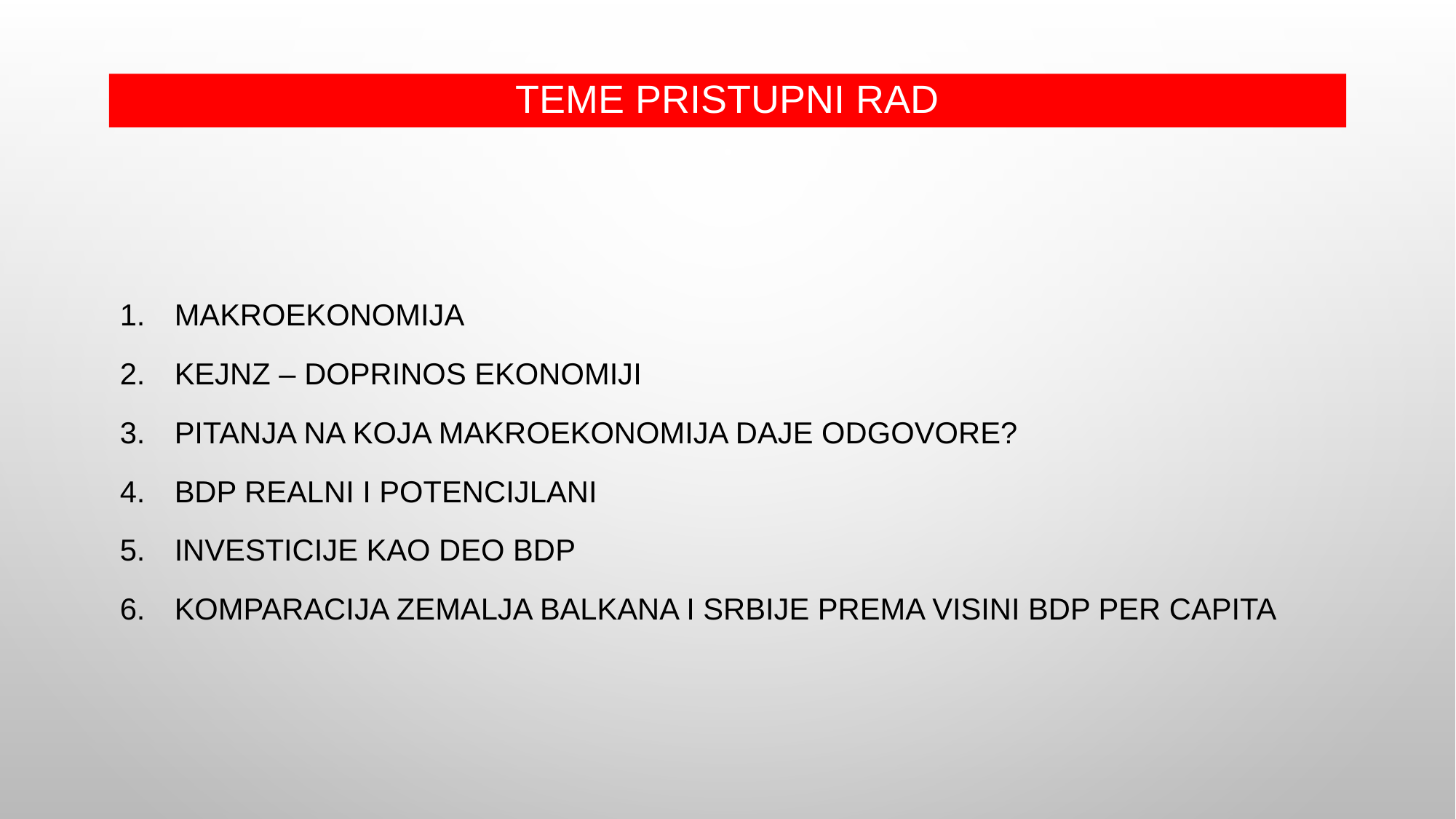

# TEME PRISTUPNI RAD
Makroekonomija
Kejnz – doprinos ekonomiji
Pitanja na koja makroekonomija daje odgovore?
Bdp realni i potencijlani
Investicije kao deo bdp
Komparacija zemalja balkana i srbije prema visini bdp per capita